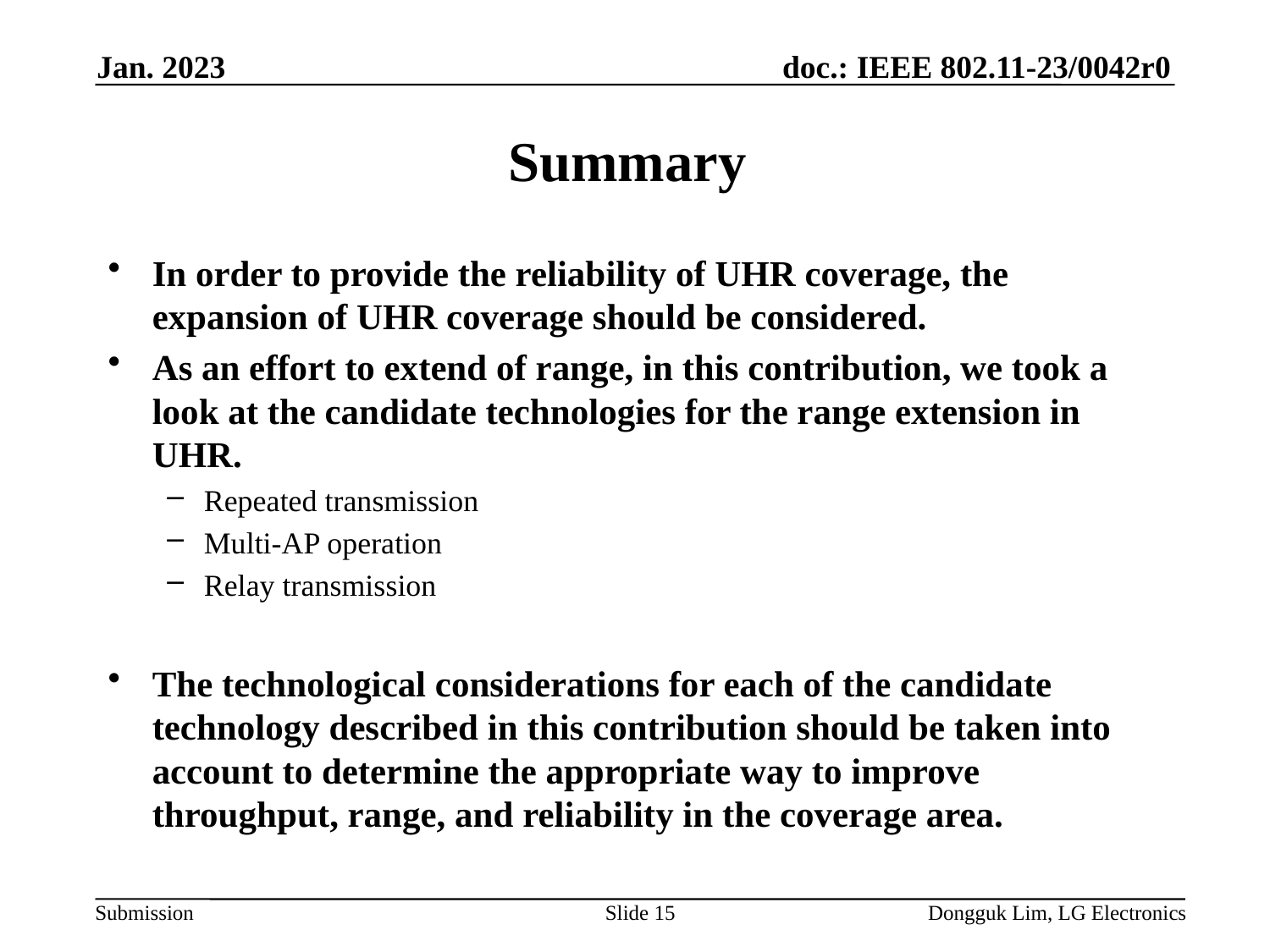

Jan. 2023
# Summary
In order to provide the reliability of UHR coverage, the expansion of UHR coverage should be considered.
As an effort to extend of range, in this contribution, we took a look at the candidate technologies for the range extension in UHR.
Repeated transmission
Multi-AP operation
Relay transmission

The technological considerations for each of the candidate technology described in this contribution should be taken into account to determine the appropriate way to improve throughput, range, and reliability in the coverage area.
Slide 15
Dongguk Lim, LG Electronics